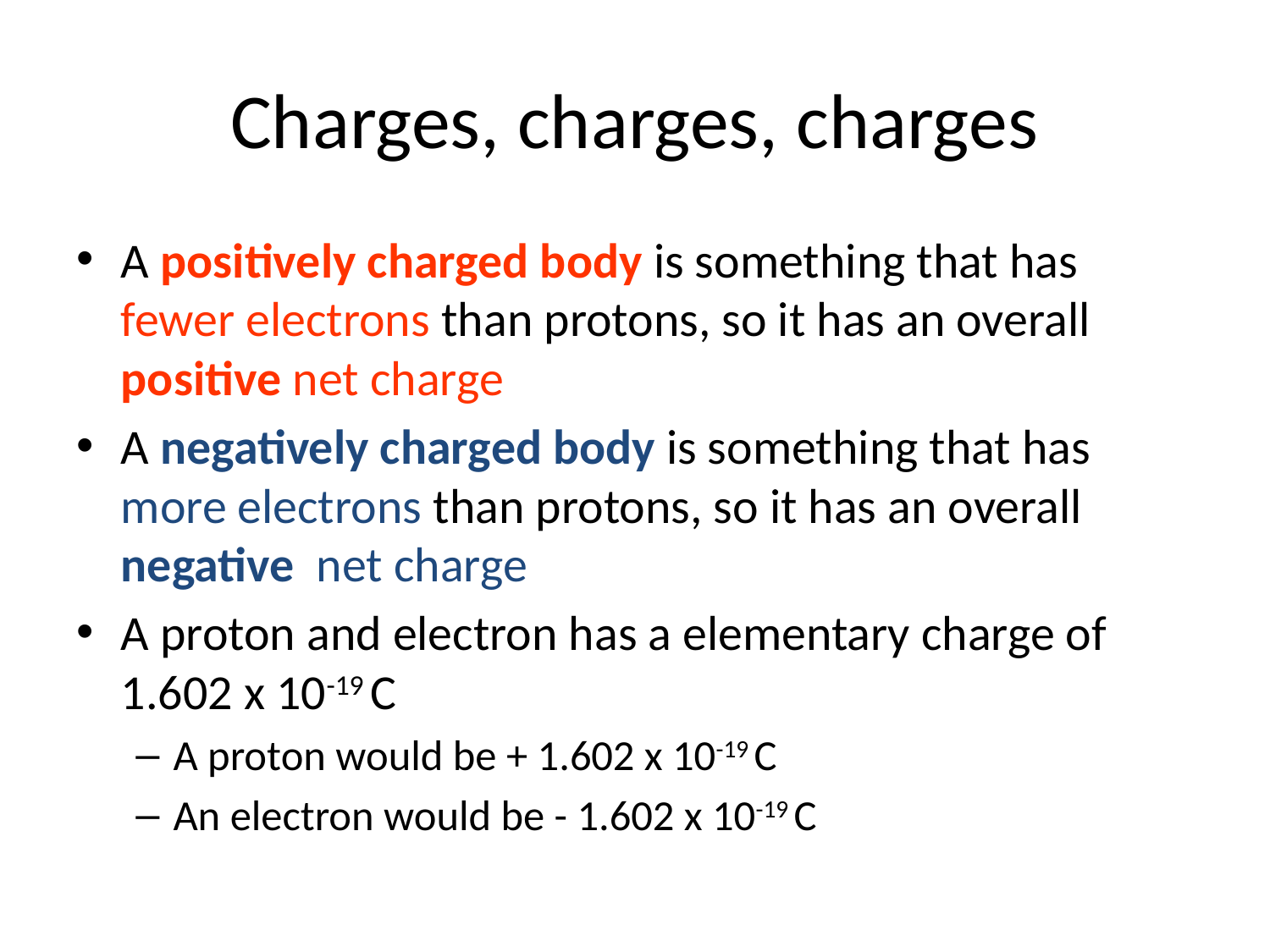

# Charges, charges, charges
A positively charged body is something that has fewer electrons than protons, so it has an overall positive net charge
A negatively charged body is something that has more electrons than protons, so it has an overall negative  net charge
A proton and electron has a elementary charge of 1.602 x 10-19 C
A proton would be + 1.602 x 10-19 C
An electron would be - 1.602 x 10-19 C